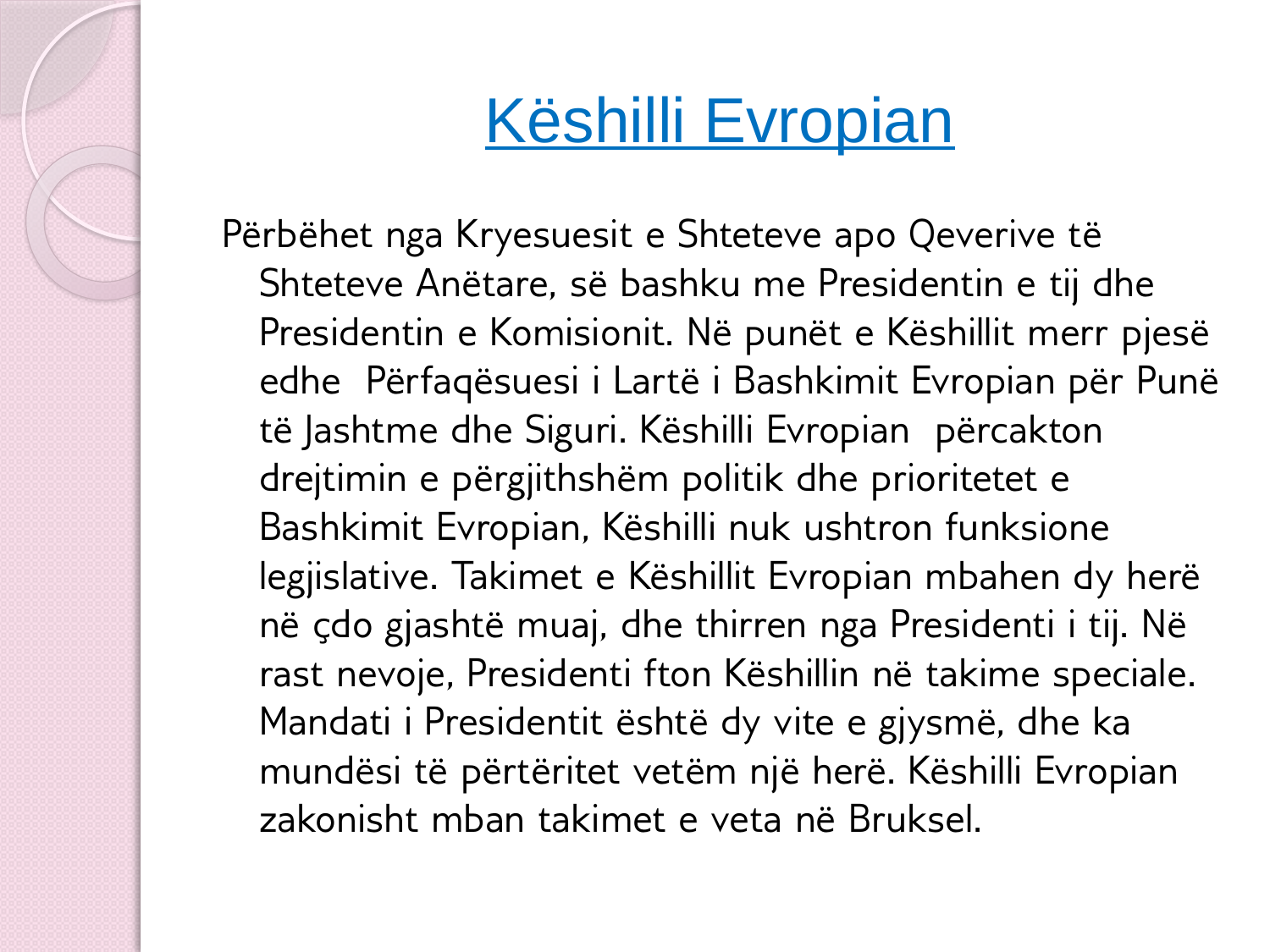

# Këshilli Evropian
Përbëhet nga Kryesuesit e Shteteve apo Qeverive të Shteteve Anëtare, së bashku me Presidentin e tij dhe Presidentin e Komisionit. Në punët e Këshillit merr pjesë edhe  Përfaqësuesi i Lartë i Bashkimit Evropian për Punë të Jashtme dhe Siguri. Këshilli Evropian  përcakton drejtimin e përgjithshëm politik dhe prioritetet e Bashkimit Evropian, Këshilli nuk ushtron funksione legjislative. Takimet e Këshillit Evropian mbahen dy herë në çdo gjashtë muaj, dhe thirren nga Presidenti i tij. Në rast nevoje, Presidenti fton Këshillin në takime speciale. Mandati i Presidentit është dy vite e gjysmë, dhe ka mundësi të përtëritet vetëm një herë. Këshilli Evropian zakonisht mban takimet e veta në Bruksel.